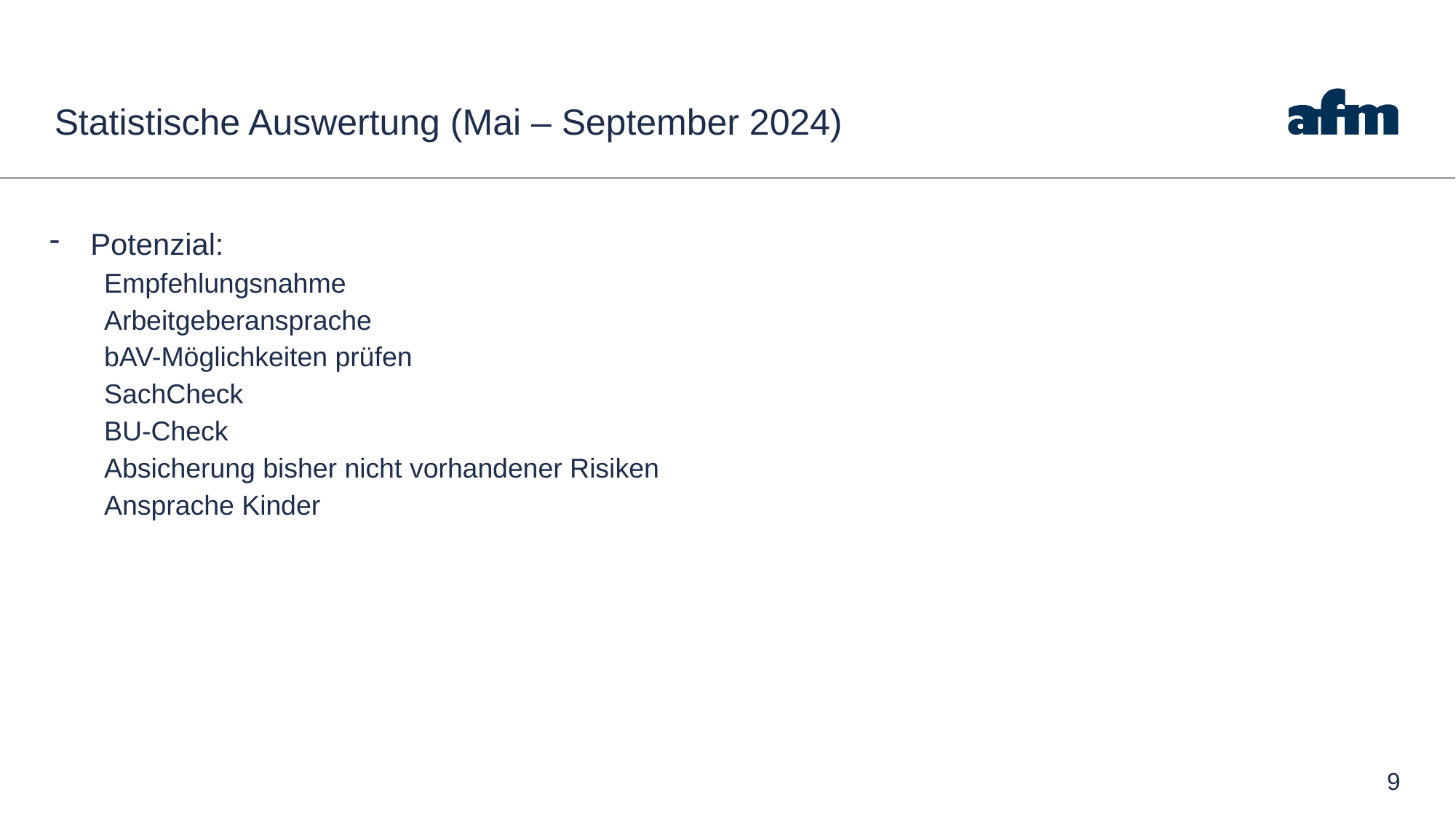

# Statistische Auswertung (Mai – September 2024)
Potenzial:
Empfehlungsnahme
Arbeitgeberansprache
bAV-Möglichkeiten prüfen
SachCheck
BU-Check
Absicherung bisher nicht vorhandener Risiken
Ansprache Kinder

9